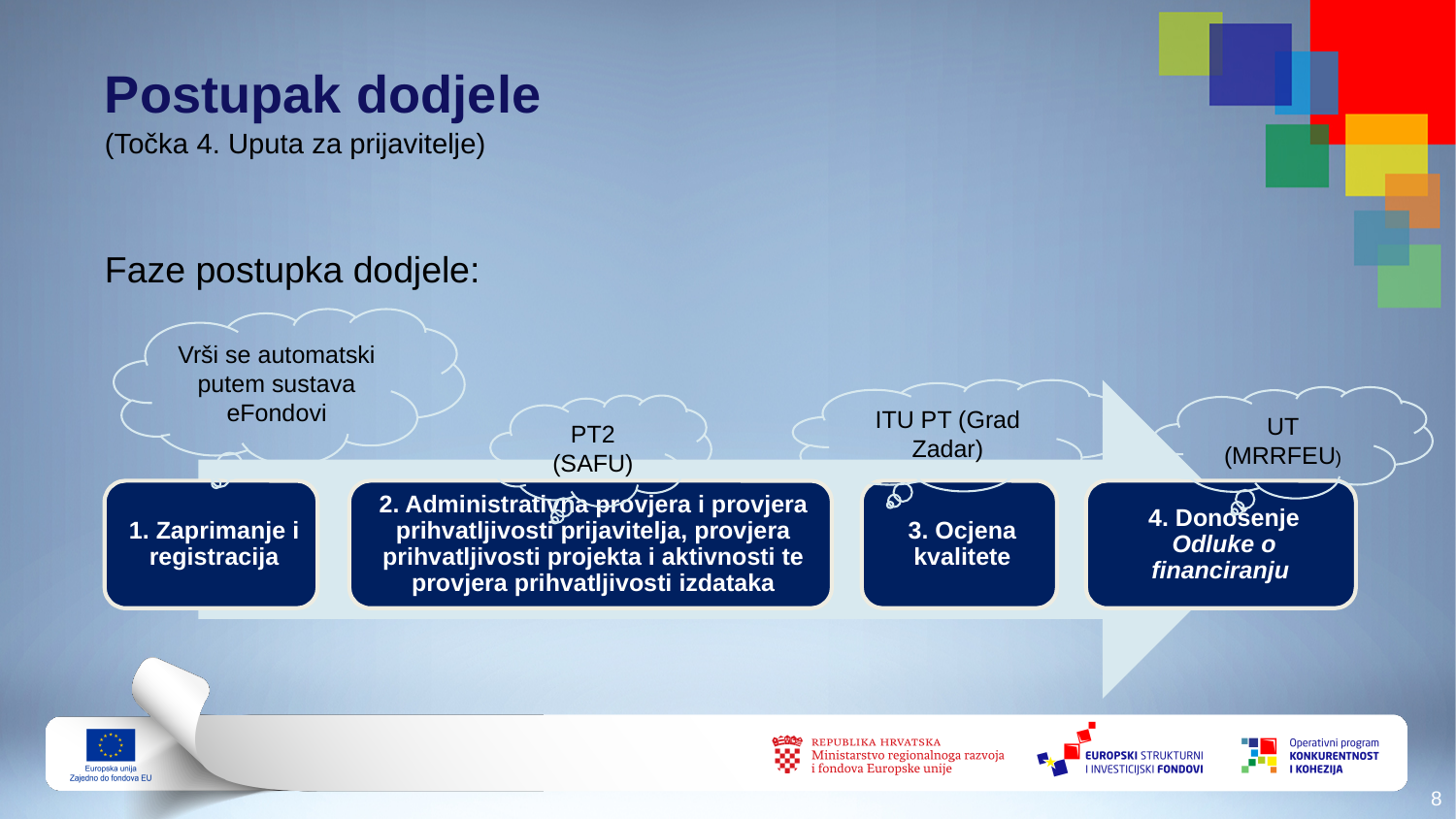

Postupak dodjele
(Točka 4. Uputa za prijavitelje)

Faze postupka dodjele:

Vrši se automatski putem sustava eFondovi
ITU PT (Grad Zadar)
1. Zaprimanje i registracija
2. Administrativna provjera i provjera prihvatljivosti prijavitelja, provjera prihvatljivosti projekta i aktivnosti te provjera prihvatljivosti izdataka
3. Ocjena kvalitete
4. Donošenje Odluke o financiranju
UT (MRRFEU)
PT2 (SAFU)
8